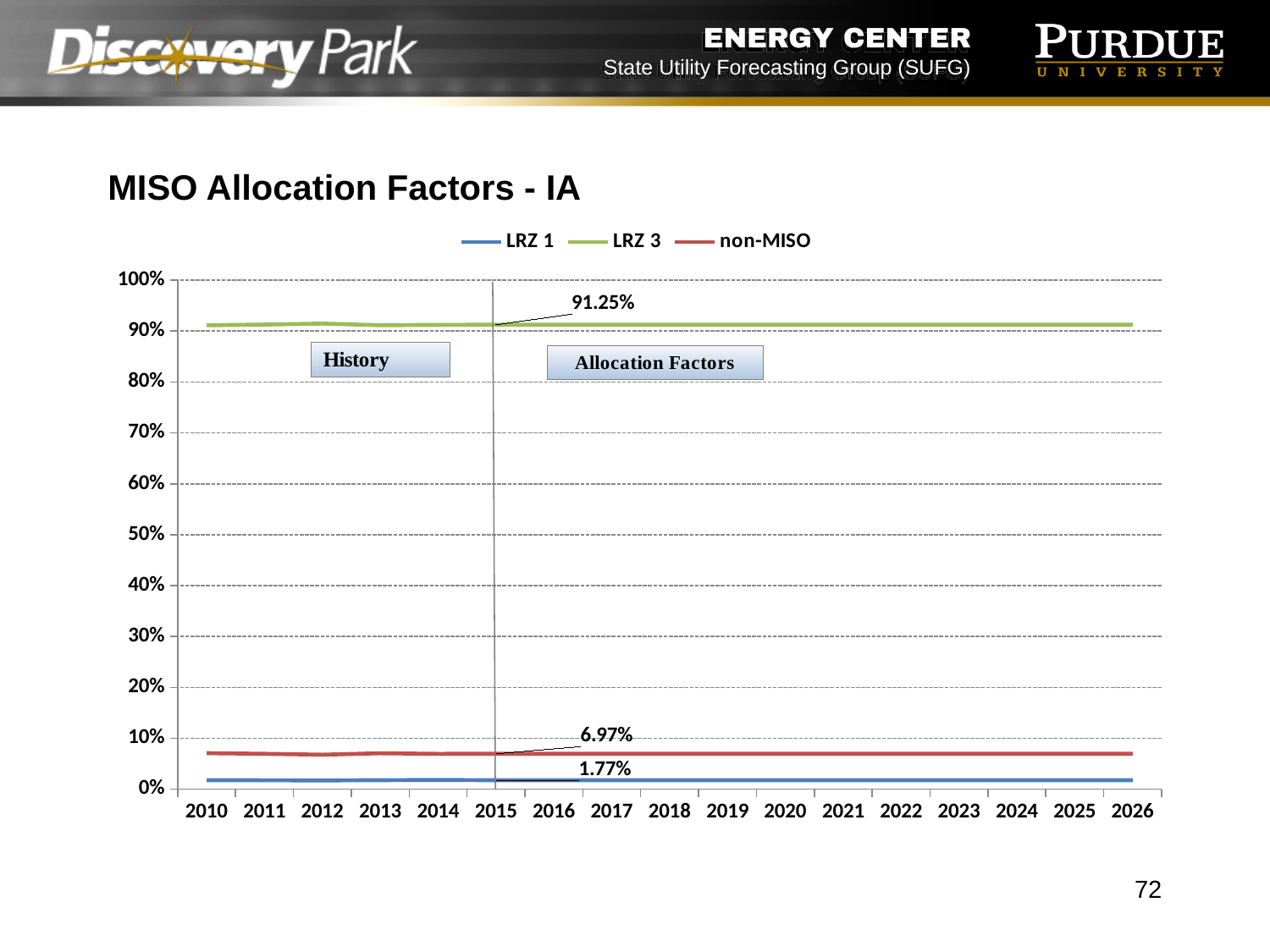

MISO Allocation Factors - IA

### Chart

| Category | LRZ 1 | LRZ 3 | non-MISO |
|---|---|---|---|
| 2010 | 0.0177 | 0.9114 | 0.07089999999999996 |
| 2011 | 0.0176 | 0.9128 | 0.0696000000000001 |
| 2012 | 0.0173 | 0.9148 | 0.06790000000000007 |
| 2013 | 0.0178 | 0.9115 | 0.07069999999999999 |
| 2014 | 0.0183 | 0.9122 | 0.0695 |
| 2015 | 0.01774 | 0.9125400000000001 | 0.0697199999999999 |
| 2016 | 0.01774 | 0.9125400000000001 | 0.0697199999999999 |
| 2017 | 0.01774 | 0.9125400000000001 | 0.0697199999999999 |
| 2018 | 0.01774 | 0.9125400000000001 | 0.0697199999999999 |
| 2019 | 0.01774 | 0.9125400000000001 | 0.0697199999999999 |
| 2020 | 0.01774 | 0.9125400000000001 | 0.0697199999999999 |
| 2021 | 0.01774 | 0.9125400000000001 | 0.0697199999999999 |
| 2022 | 0.01774 | 0.9125400000000001 | 0.0697199999999999 |
| 2023 | 0.01774 | 0.9125400000000001 | 0.0697199999999999 |
| 2024 | 0.01774 | 0.9125400000000001 | 0.0697199999999999 |
| 2025 | 0.01774 | 0.9125400000000001 | 0.0697199999999999 |
| 2026 | 0.01774 | 0.9125400000000001 | 0.0697199999999999 |
72